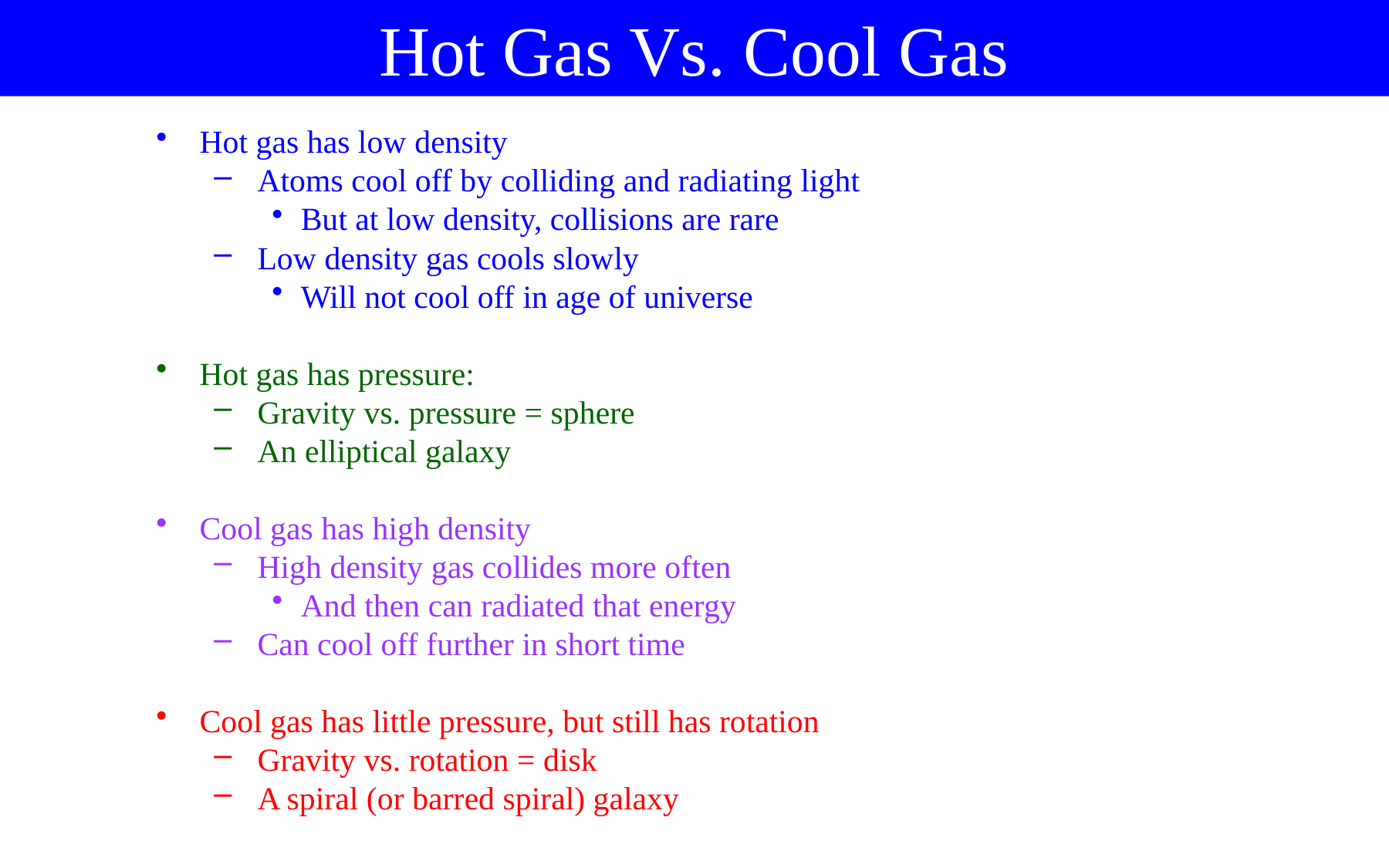

Hot Gas Vs. Cool Gas
Hot gas has low density
Atoms cool off by colliding and radiating light
But at low density, collisions are rare
Low density gas cools slowly
Will not cool off in age of universe

Hot gas has pressure:
Gravity vs. pressure = sphere
An elliptical galaxy

Cool gas has high density
High density gas collides more often
And then can radiated that energy
Can cool off further in short time

Cool gas has little pressure, but still has rotation
Gravity vs. rotation = disk
A spiral (or barred spiral) galaxy